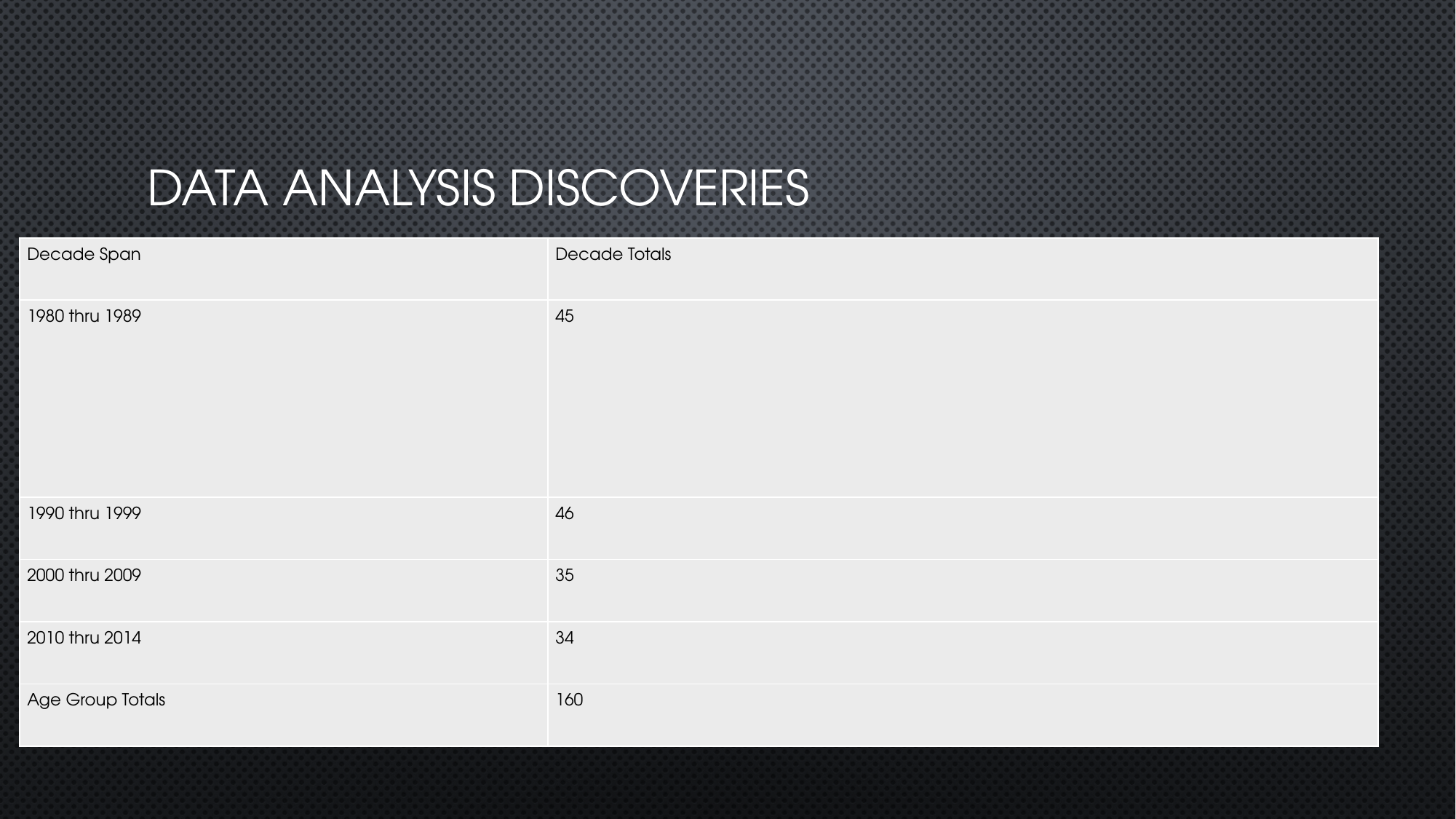

# Data analysis discoveries
| Decade Span | Decade Totals |
| --- | --- |
| 1980 thru 1989 | 45 |
| 1990 thru 1999 | 46 |
| 2000 thru 2009 | 35 |
| 2010 thru 2014 | 34 |
| Age Group Totals | 160 |